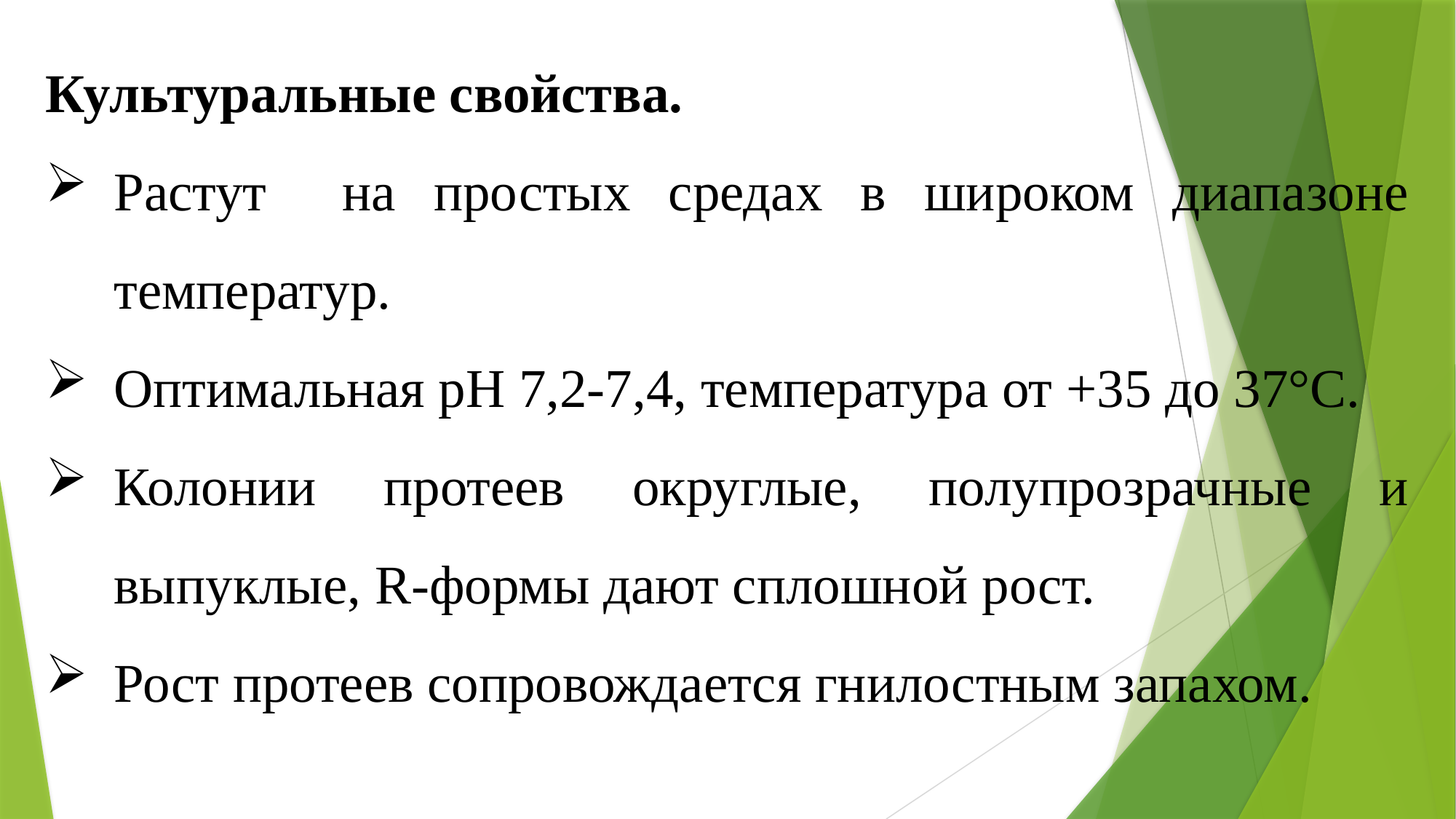

Культуральные свойства.
Растут  на простых средах в широком диапазоне температур.
Оптимальная рН 7,2-7,4, температура от +35 до 37°С.
Колонии протеев округлые, полупрозрачные и выпуклые, R-формы дают сплошной рост.
Рост протеев сопровождается гнилостным запахом.